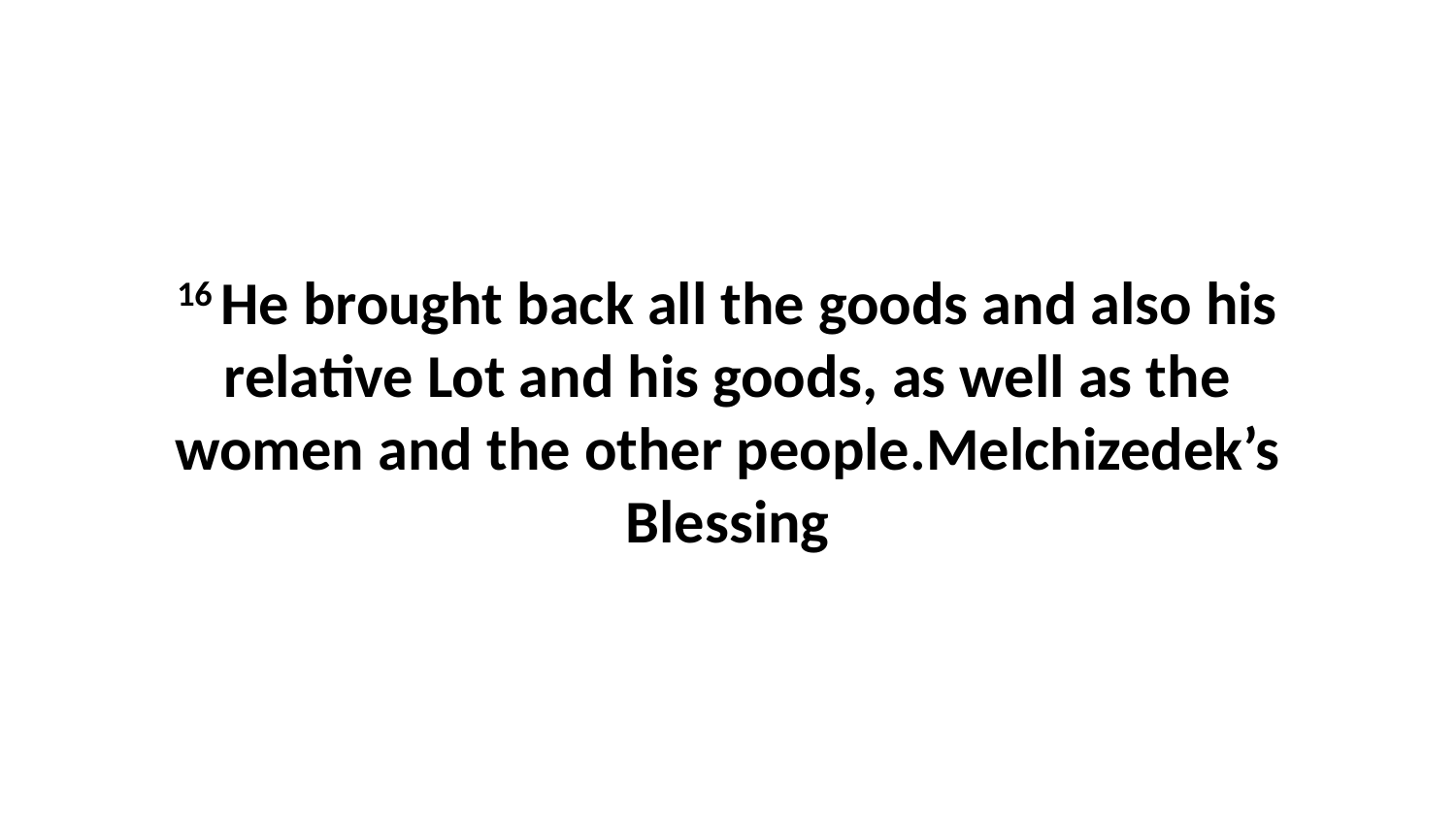

16 He brought back all the goods and also his relative Lot and his goods, as well as the women and the other people.Melchizedek’s Blessing